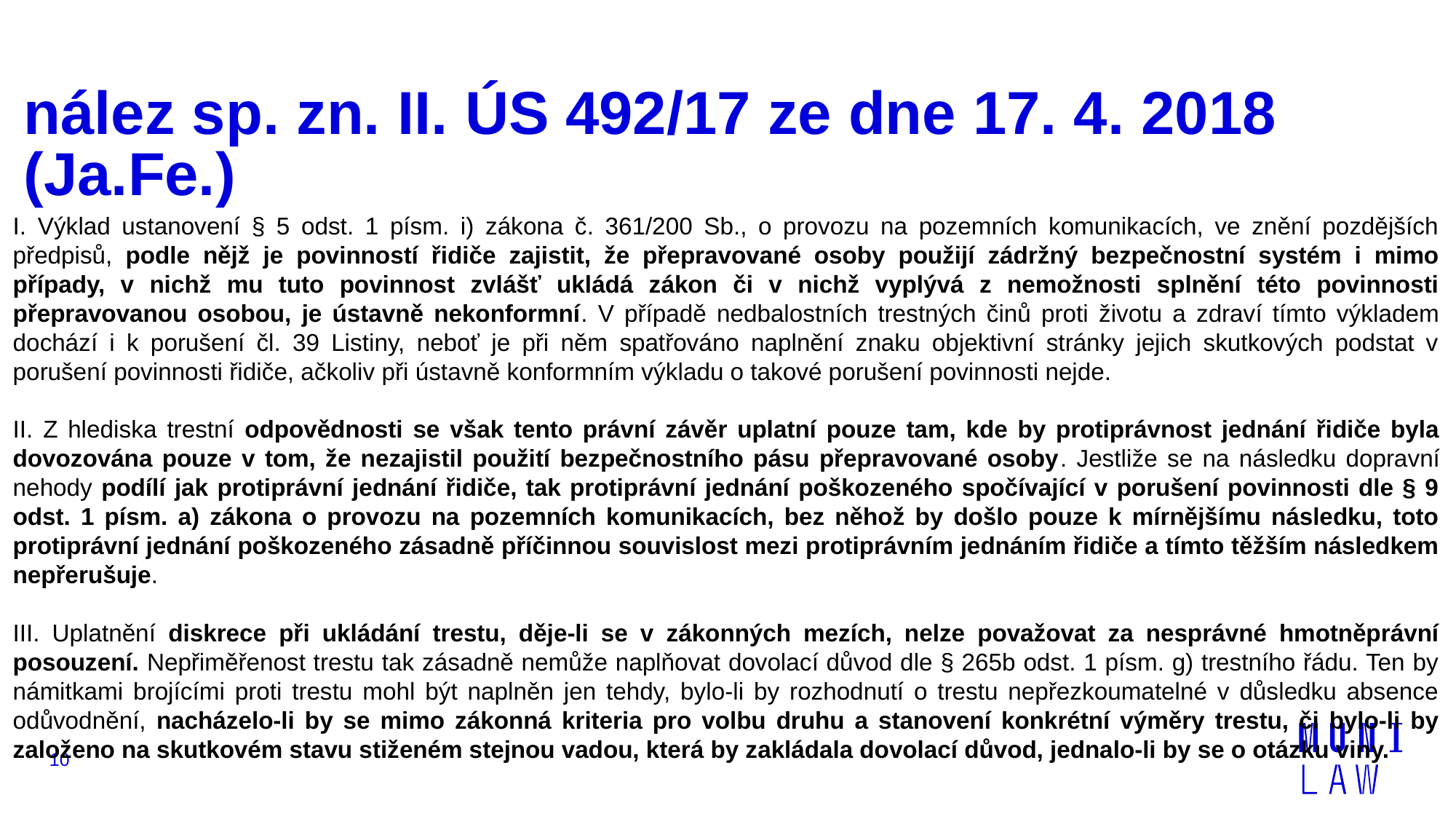

# nález sp. zn. II. ÚS 492/17 ze dne 17. 4. 2018 (Ja.Fe.)
I. Výklad ustanovení § 5 odst. 1 písm. i) zákona č. 361/200 Sb., o provozu na pozemních komunikacích, ve znění pozdějších předpisů, podle nějž je povinností řidiče zajistit, že přepravované osoby použijí zádržný bezpečnostní systém i mimo případy, v nichž mu tuto povinnost zvlášť ukládá zákon či v nichž vyplývá z nemožnosti splnění této povinnosti přepravovanou osobou, je ústavně nekonformní. V případě nedbalostních trestných činů proti životu a zdraví tímto výkladem dochází i k porušení čl. 39 Listiny, neboť je při něm spatřováno naplnění znaku objektivní stránky jejich skutkových podstat v porušení povinnosti řidiče, ačkoliv při ústavně konformním výkladu o takové porušení povinnosti nejde.
II. Z hlediska trestní odpovědnosti se však tento právní závěr uplatní pouze tam, kde by protiprávnost jednání řidiče byla dovozována pouze v tom, že nezajistil použití bezpečnostního pásu přepravované osoby. Jestliže se na následku dopravní nehody podílí jak protiprávní jednání řidiče, tak protiprávní jednání poškozeného spočívající v porušení povinnosti dle § 9 odst. 1 písm. a) zákona o provozu na pozemních komunikacích, bez něhož by došlo pouze k mírnějšímu následku, toto protiprávní jednání poškozeného zásadně příčinnou souvislost mezi protiprávním jednáním řidiče a tímto těžším následkem nepřerušuje.
III. Uplatnění diskrece při ukládání trestu, děje-li se v zákonných mezích, nelze považovat za nesprávné hmotněprávní posouzení. Nepřiměřenost trestu tak zásadně nemůže naplňovat dovolací důvod dle § 265b odst. 1 písm. g) trestního řádu. Ten by námitkami brojícími proti trestu mohl být naplněn jen tehdy, bylo-li by rozhodnutí o trestu nepřezkoumatelné v důsledku absence odůvodnění, nacházelo-li by se mimo zákonná kriteria pro volbu druhu a stanovení konkrétní výměry trestu, či bylo-li by založeno na skutkovém stavu stiženém stejnou vadou, která by zakládala dovolací důvod, jednalo-li by se o otázku viny.
10